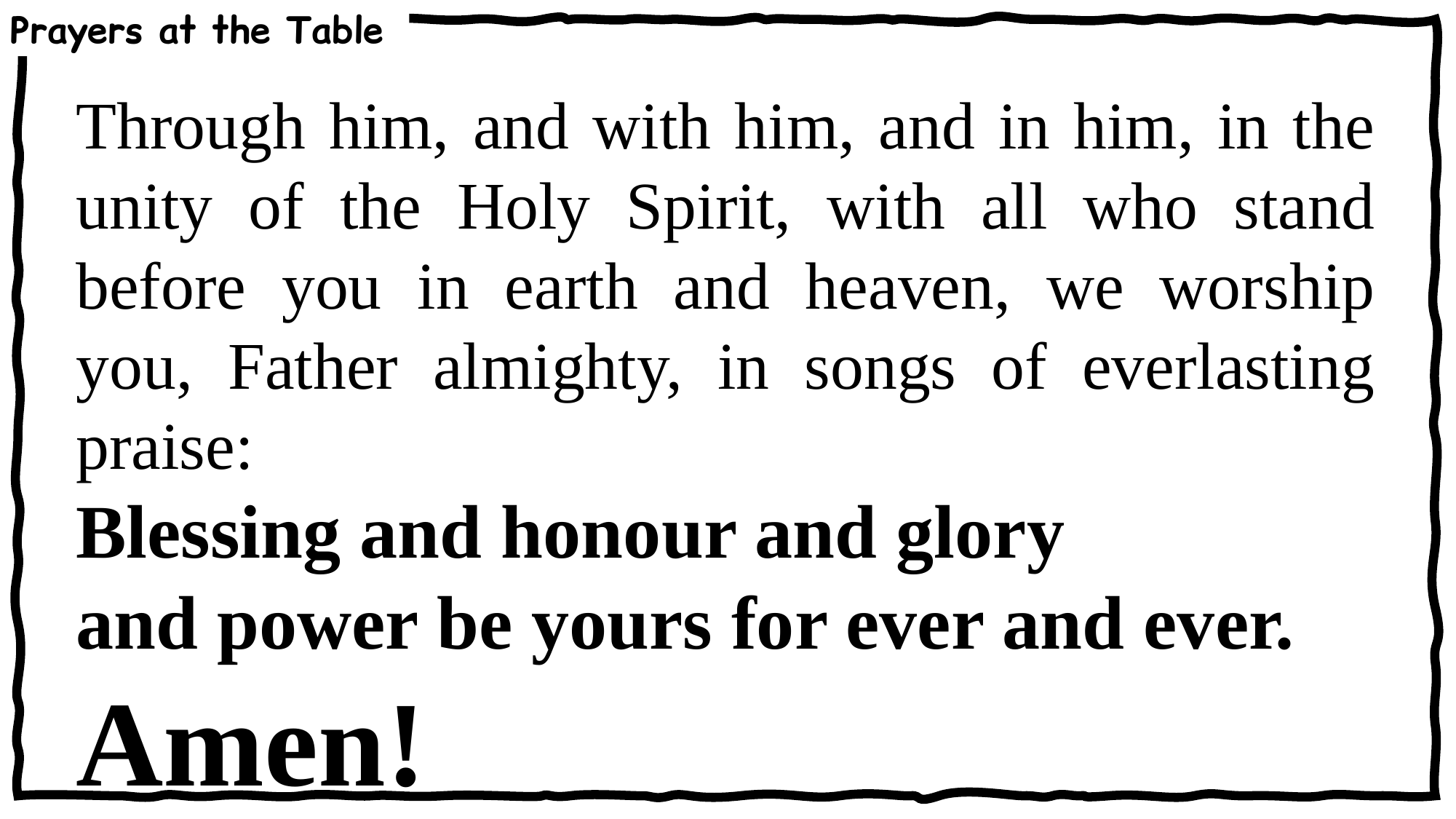

Prayers at the Table

Through him, and with him, and in him, in the unity of the Holy Spirit, with all who stand before you in earth and heaven, we worship you, Father almighty, in songs of everlasting praise:
Blessing and honour and glory
and power be yours for ever and ever.
Amen!